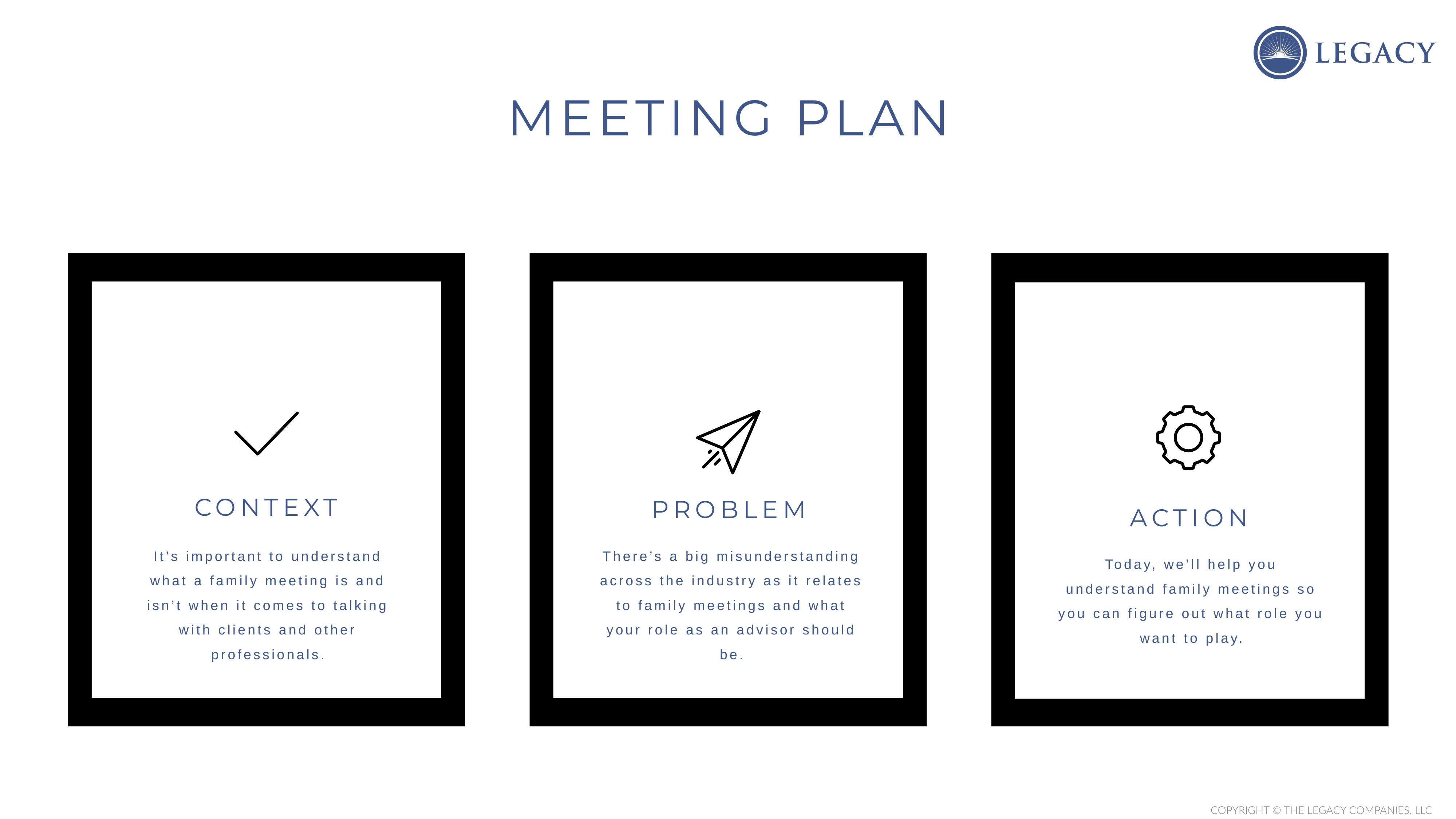

MEETING PLAN

PROBLEM
There’s a big misunderstanding across the industry as it relates to family meetings and what your role as an advisor should be.

CONTEXT
It’s important to understand what a family meeting is and isn’t when it comes to talking with clients and other professionals.
ACTION
Today, we’ll help you understand family meetings so you can figure out what role you want to play.